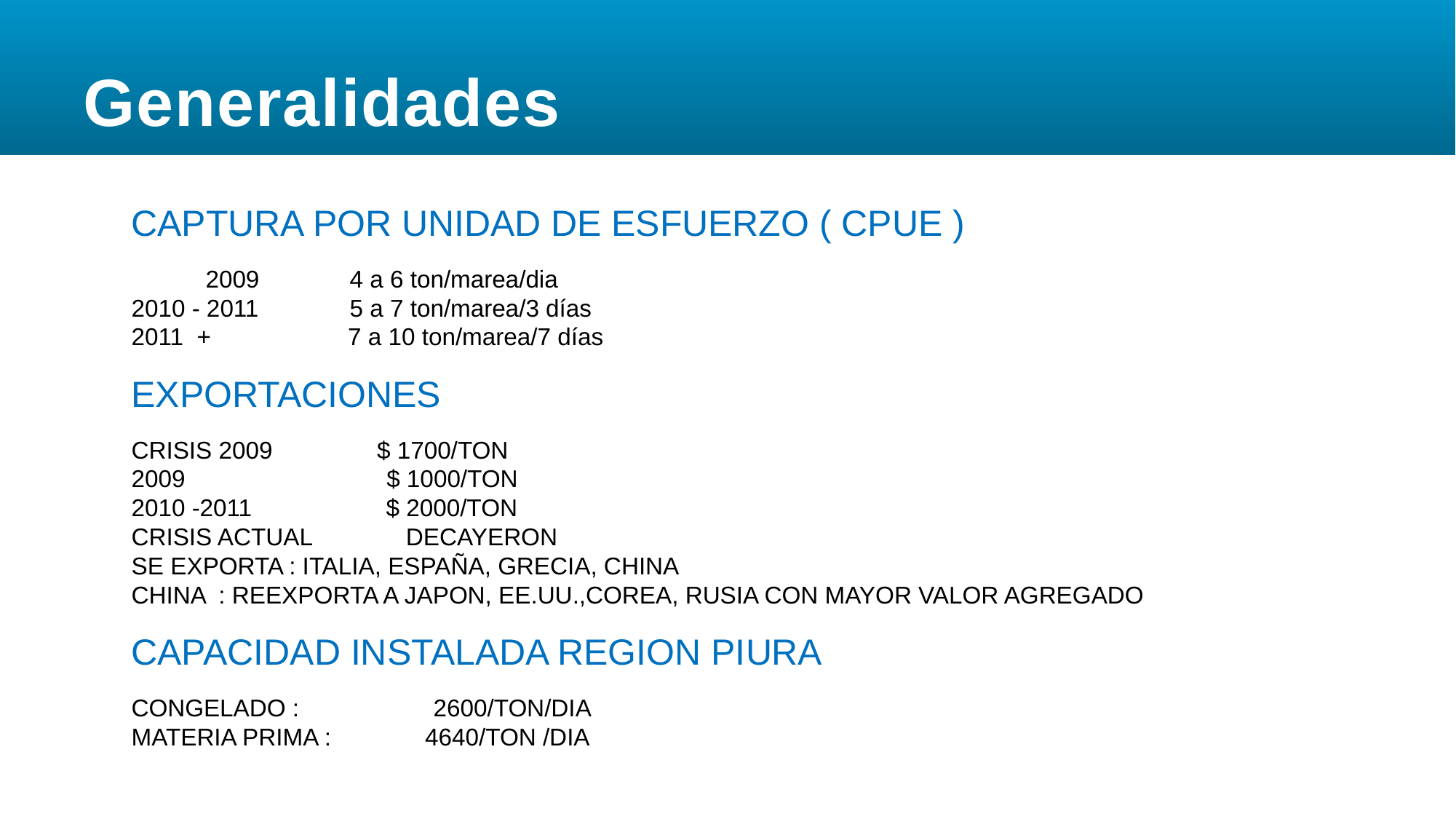

Generalidades
CAPTURA POR UNIDAD DE ESFUERZO ( CPUE )

           2009	4 a 6 ton/marea/dia
2010 - 2011	5 a 7 ton/marea/3 días
2011  +	                7 a 10 ton/marea/7 días

EXPORTACIONES

CRISIS 2009	$ 1700/TON
2009                              $ 1000/TON
2010 -2011                    $ 2000/TON
CRISIS ACTUAL              DECAYERON
SE EXPORTA : ITALIA, ESPAÑA, GRECIA, CHINA
CHINA  : REEXPORTA A JAPON, EE.UU.,COREA, RUSIA CON MAYOR VALOR AGREGADO

CAPACIDAD INSTALADA REGION PIURA

CONGELADO :                    2600/TON/DIA
MATERIA PRIMA :              4640/TON /DIA